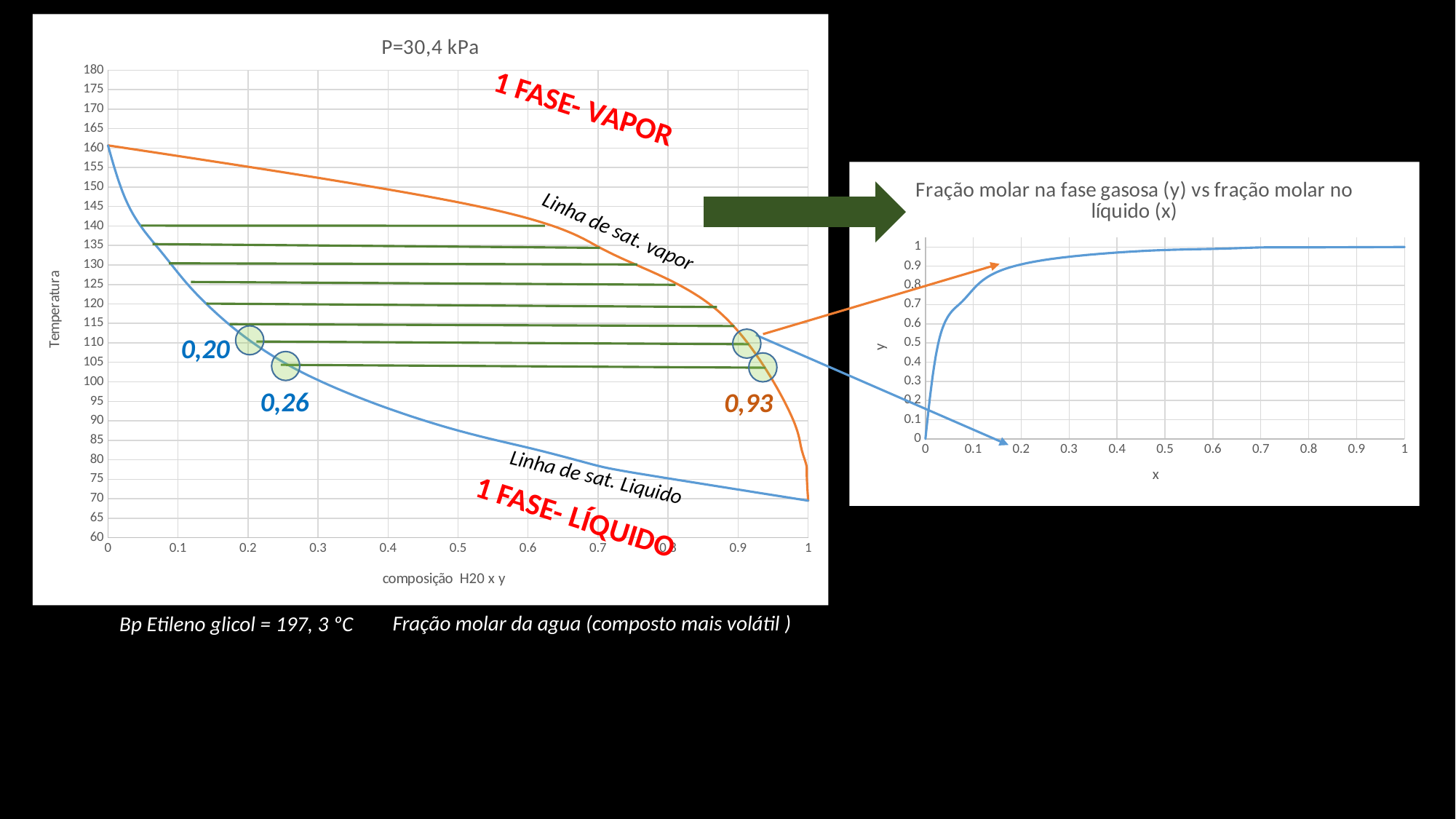

### Chart: P=30,4 kPa

| Category |  |  |
|---|---|---|
1 FASE- VAPOR

### Chart: Fração molar na fase gasosa (y) vs fração molar no líquido (x)

| Category |  |
|---|---|
Linha de sat. vapor

0,20

0,26
0,93
Linha de sat. Liquido

1 FASE- LÍQUIDO
Fração molar da agua (composto mais volátil )

Bp Etileno glicol = 197, 3 ºC